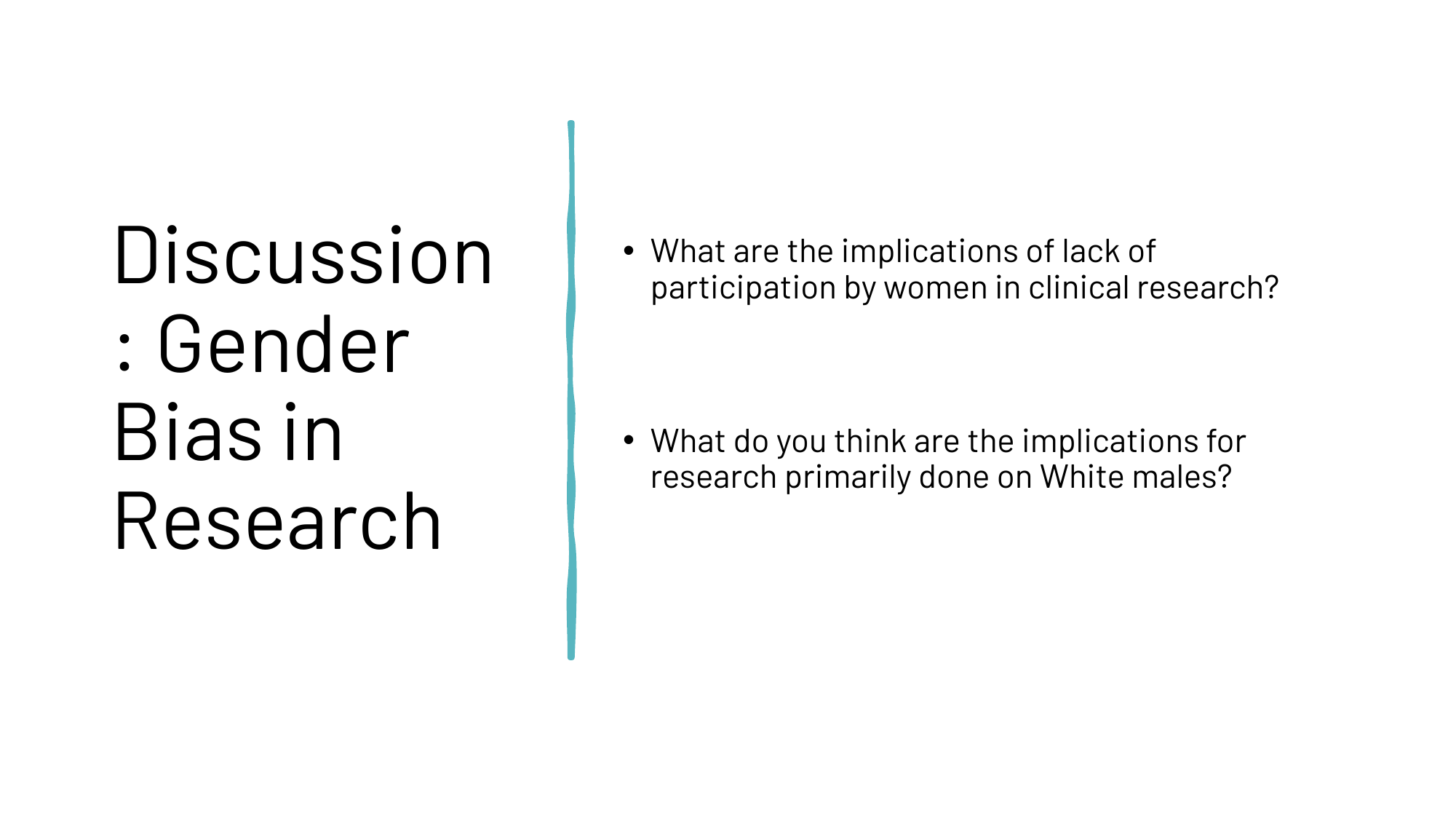

# Discussion: Gender Bias in Research
What are the implications of lack of participation by women in clinical research?

What do you think are the implications for research primarily done on White males?